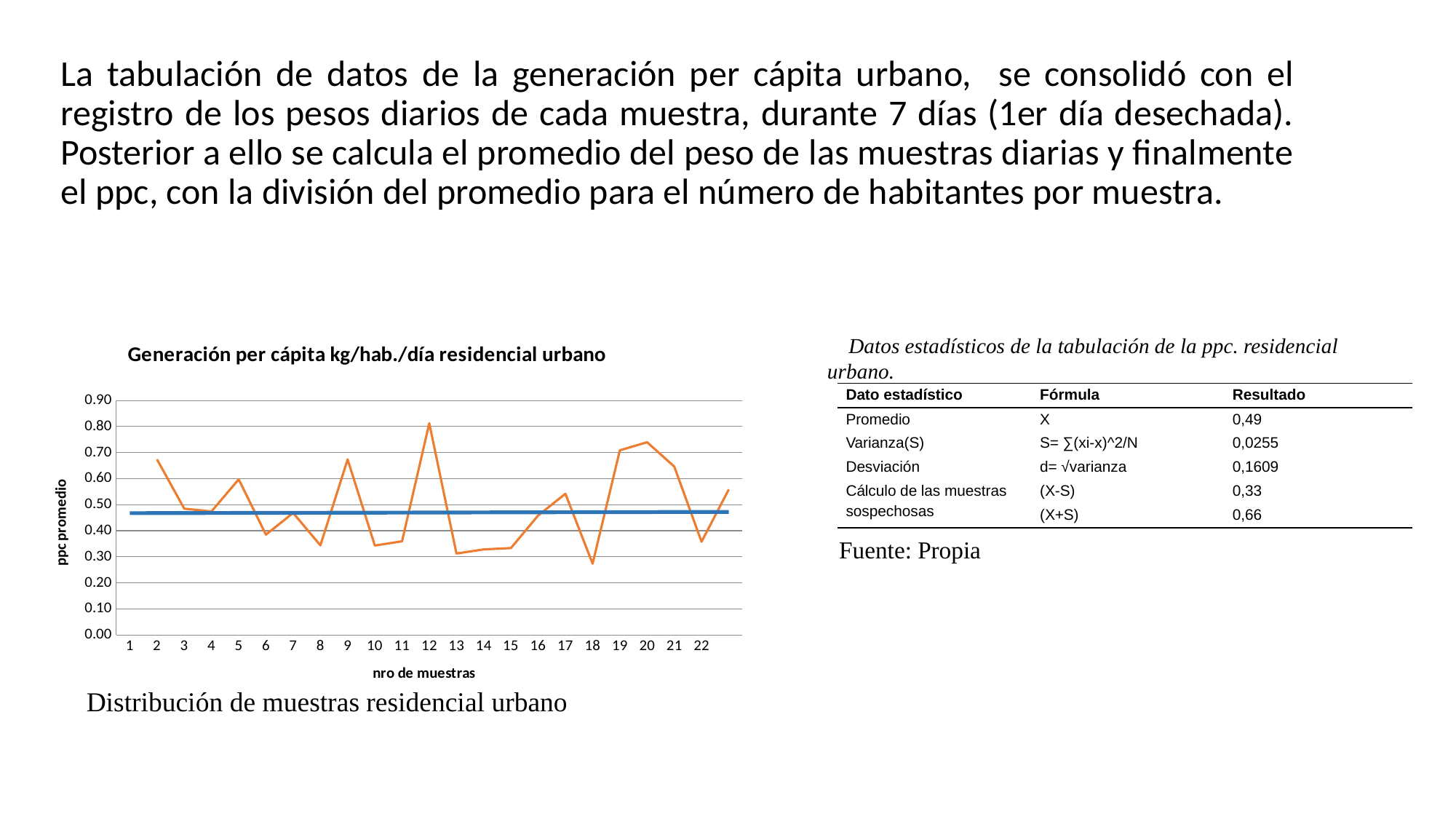

La tabulación de datos de la generación per cápita urbano,  se consolidó con el registro de los pesos diarios de cada muestra, durante 7 días (1er día desechada). Posterior a ello se calcula el promedio del peso de las muestras diarias y finalmente el ppc, con la división del promedio para el número de habitantes por muestra.

Datos estadísticos de la tabulación de la ppc. residencial urbano.

### Chart: Generación per cápita kg/hab./día residencial urbano

| Category | PPC |
|---|---|
| 1 | None |
| 2 | 0.6736111111111112 |
| 3 | 0.484375 |
| 4 | 0.47388888888888897 |
| 5 | 0.5972222222222222 |
| 6 | 0.3847222222222222 |
| 7 | 0.4680555555555556 |
| 8 | 0.34375 |
| 9 | 0.6736111111111112 |
| 10 | 0.3430555555555555 |
| 11 | 0.3591666666666667 |
| 12 | 0.8125 |
| 13 | 0.3125 |
| 14 | 0.328125 |
| 15 | 0.3333333333333333 |
| 16 | 0.4583333333333333 |
| 17 | 0.5416666666666666 |
| 18 | 0.2734375 |
| 19 | 0.7083333333333334 |
| 20 | 0.7395833333333334 |
| 21 | 0.6458333333333334 |
| 22 | 0.3576388888888889 |
| Dato estadístico | Fórmula | Resultado |
| --- | --- | --- |
| Promedio | X | 0,49 |
| Varianza(S) | S= ∑(xi-x)^2/N | 0,0255 |
| Desviación | d= √varianza | 0,1609 |
| Cálculo de las muestras sospechosas | (X-S) | 0,33 |
|  | (X+S) | 0,66 |
Fuente: Propia
Distribución de muestras residencial urbano